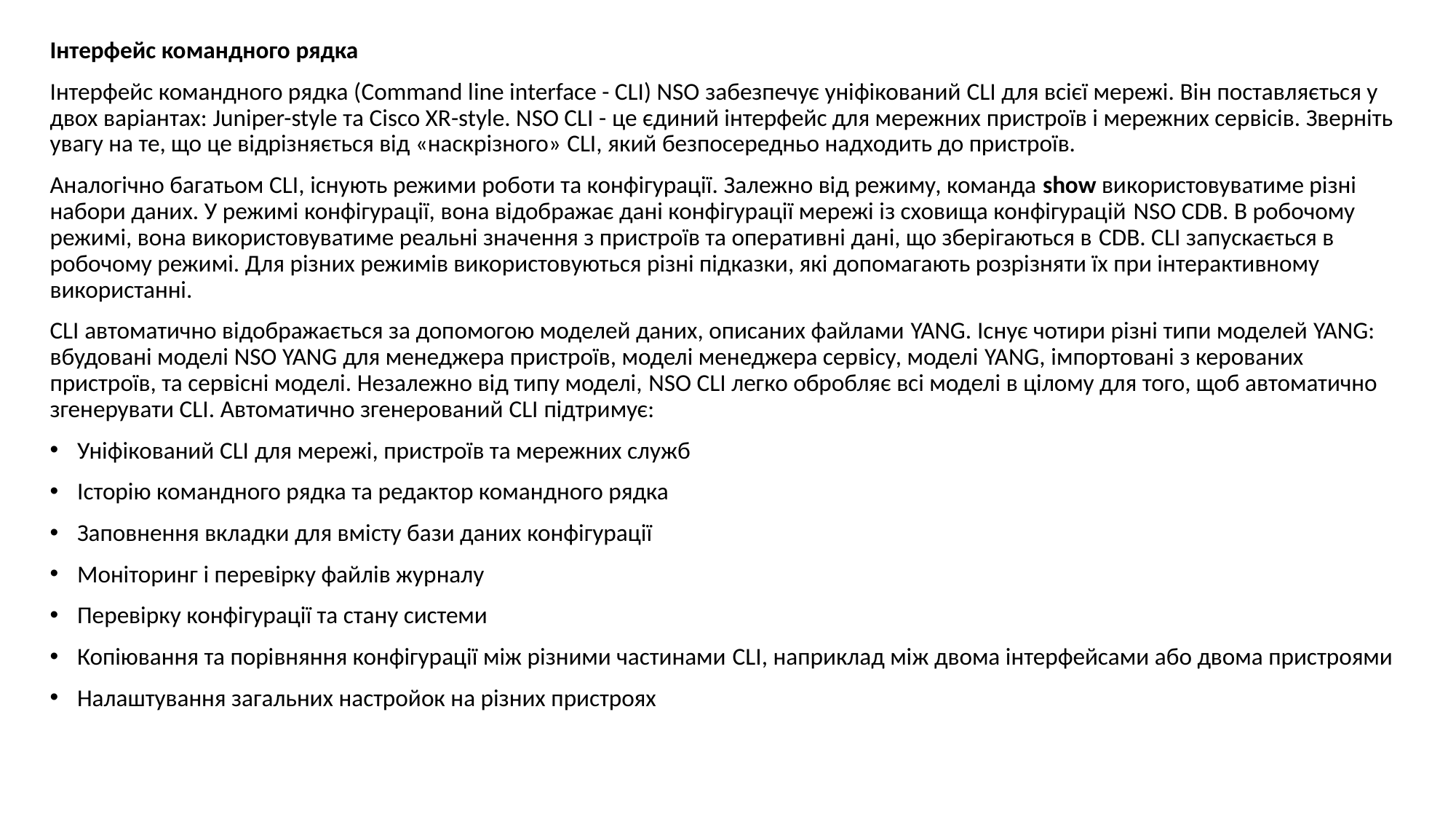

Інтерфейс командного рядка
Інтерфейс командного рядка (Command line interface - CLI) NSO забезпечує уніфікований CLI для всієї мережі. Він поставляється у двох варіантах: Juniper-style та Cisco XR-style. NSO CLI - це єдиний інтерфейс для мережних пристроїв і мережних сервісів. Зверніть увагу на те, що це відрізняється від «наскрізного» CLI, який безпосередньо надходить до пристроїв.
Аналогічно багатьом CLI, існують режими роботи та конфігурації. Залежно від режиму, команда show використовуватиме різні набори даних. У режимі конфігурації, вона відображає дані конфігурації мережі із сховища конфігурацій NSO CDB. В робочому режимі, вона використовуватиме реальні значення з пристроїв та оперативні дані, що зберігаються в CDB. CLI запускається в робочому режимі. Для різних режимів використовуються різні підказки, які допомагають розрізняти їх при інтерактивному використанні.
CLI автоматично відображається за допомогою моделей даних, описаних файлами YANG. Існує чотири різні типи моделей YANG: вбудовані моделі NSO YANG для менеджера пристроїв, моделі менеджера сервісу, моделі YANG, імпортовані з керованих пристроїв, та сервісні моделі. Незалежно від типу моделі, NSO CLI легко обробляє всі моделі в цілому для того, щоб автоматично згенерувати CLI. Автоматично згенерований CLI підтримує:
Уніфікований CLI для мережі, пристроїв та мережних служб
Історію командного рядка та редактор командного рядка
Заповнення вкладки для вмісту бази даних конфігурації
Моніторинг і перевірку файлів журналу
Перевірку конфігурації та стану системи
Копіювання та порівняння конфігурації між різними частинами CLI, наприклад між двома інтерфейсами або двома пристроями
Налаштування загальних настройок на різних пристроях